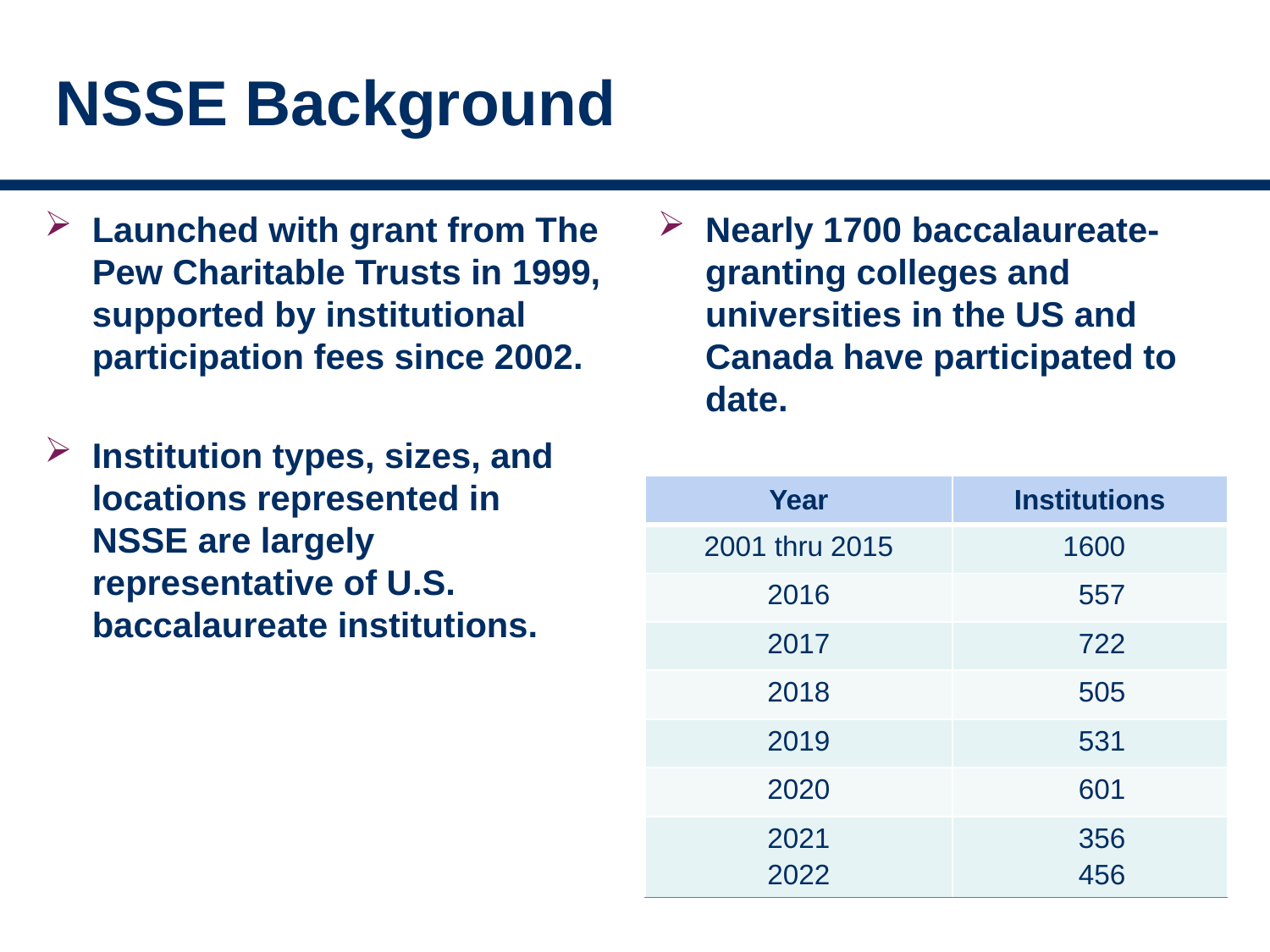

# NSSE Background
Launched with grant from The Pew Charitable Trusts in 1999, supported by institutional participation fees since 2002.
Institution types, sizes, and locations represented in NSSE are largely representative of U.S. baccalaureate institutions.
Nearly 1700 baccalaureate-granting colleges and universities in the US and Canada have participated to date.
| Year | Institutions |
| --- | --- |
| 2001 thru 2015 | 1600 |
| 2016 | 557 |
| 2017 | 722 |
| 2018 | 505 |
| 2019 | 531 |
| 2020 | 601 |
| 2021 2022 | 356 456 |